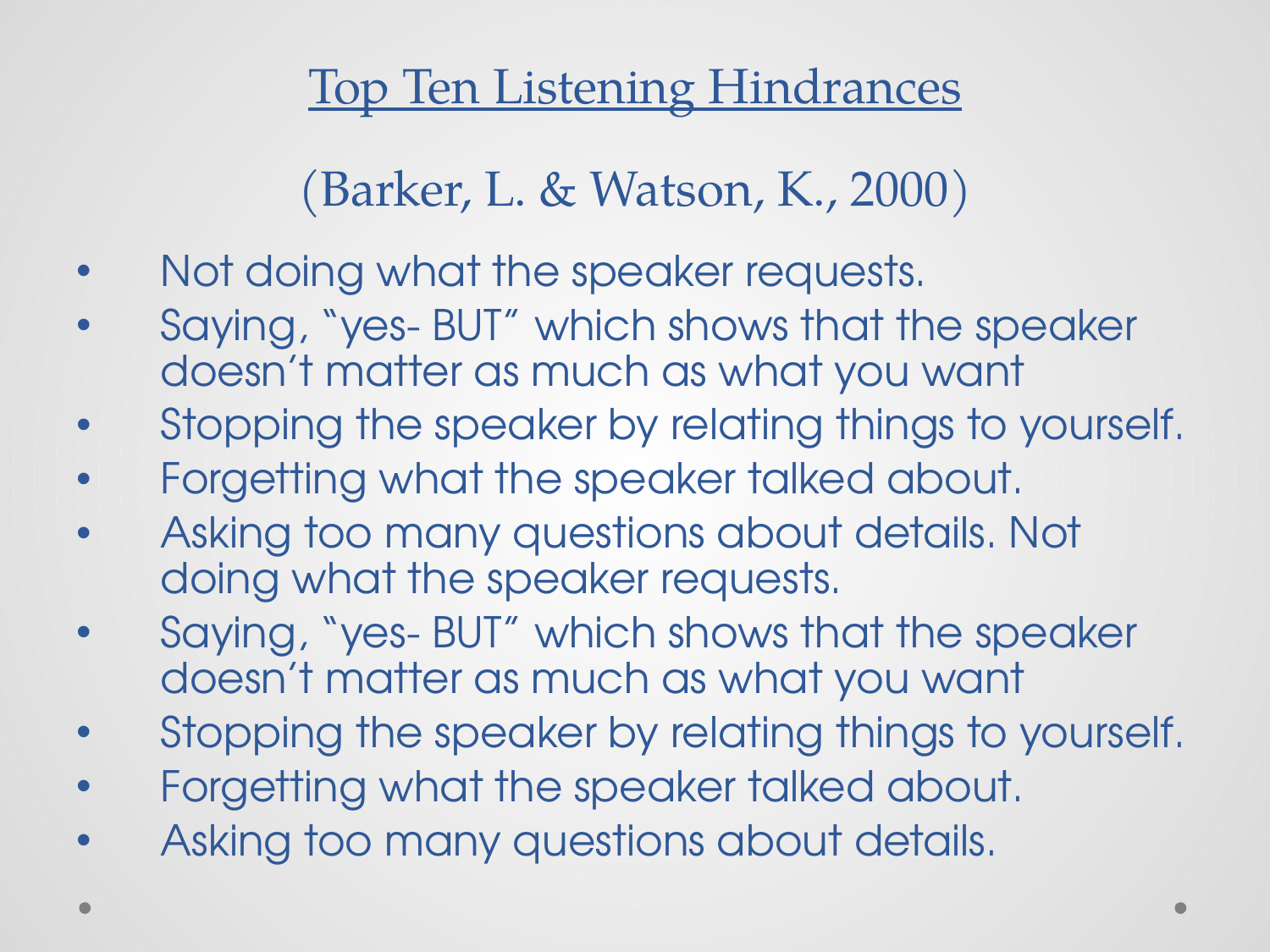

# Top Ten Listening Hindrances (Barker, L. & Watson, K., 2000)
Not doing what the speaker requests.
Saying, “yes- BUT” which shows that the speaker doesn’t matter as much as what you want
Stopping the speaker by relating things to yourself.
Forgetting what the speaker talked about.
Asking too many questions about details. Not doing what the speaker requests.
Saying, “yes- BUT” which shows that the speaker doesn’t matter as much as what you want
Stopping the speaker by relating things to yourself.
Forgetting what the speaker talked about.
Asking too many questions about details.